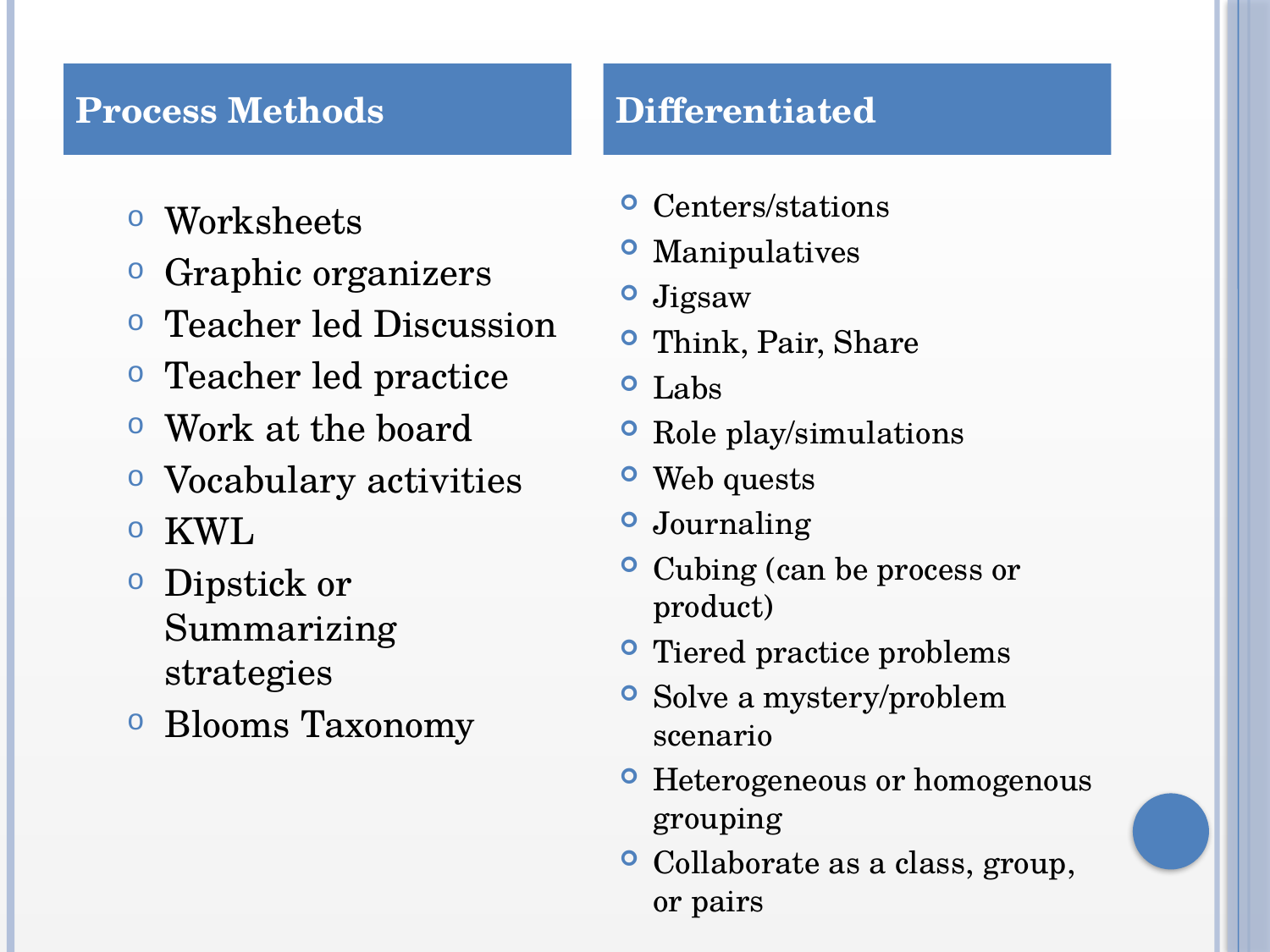

Process Methods
Differentiated
Centers/stations
Manipulatives
Jigsaw
Think, Pair, Share
Labs
Role play/simulations
Web quests
Journaling
Cubing (can be process or product)
Tiered practice problems
Solve a mystery/problem scenario
Heterogeneous or homogenous grouping
Collaborate as a class, group, or pairs
Worksheets
Graphic organizers
Teacher led Discussion
Teacher led practice
Work at the board
Vocabulary activities
KWL
Dipstick or Summarizing strategies
Blooms Taxonomy